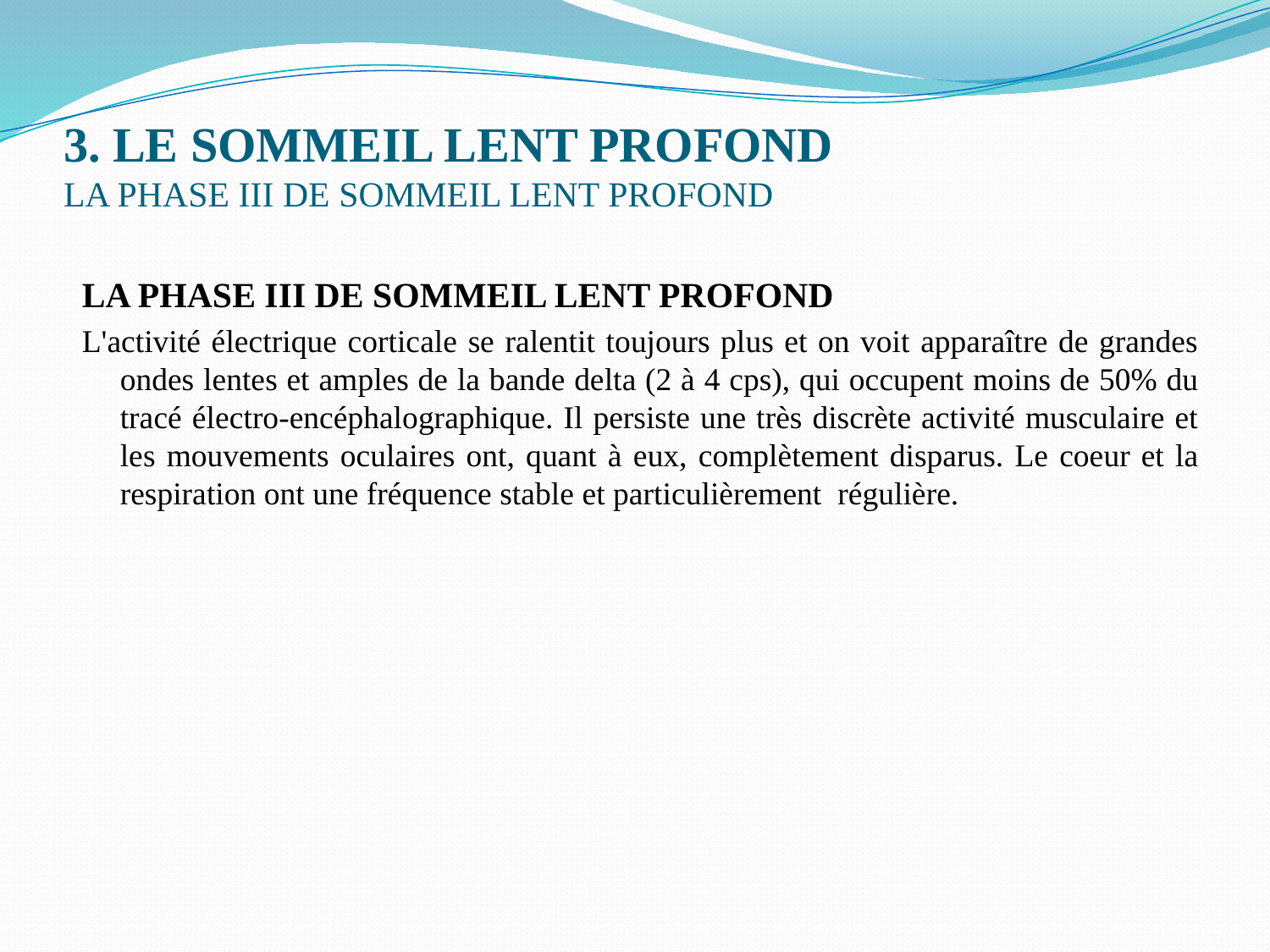

# 3. LE SOMMEIL LENT PROFOND LA PHASE III DE SOMMEIL LENT PROFOND

LA PHASE III DE SOMMEIL LENT PROFOND
L'activité électrique corticale se ralentit toujours plus et on voit apparaître de grandes ondes lentes et amples de la bande delta (2 à 4 cps), qui occupent moins de 50% du tracé électro-encéphalographique. Il persiste une très discrète activité musculaire et les mouvements oculaires ont, quant à eux, complètement disparus. Le coeur et la respiration ont une fréquence stable et particulièrement  régulière.